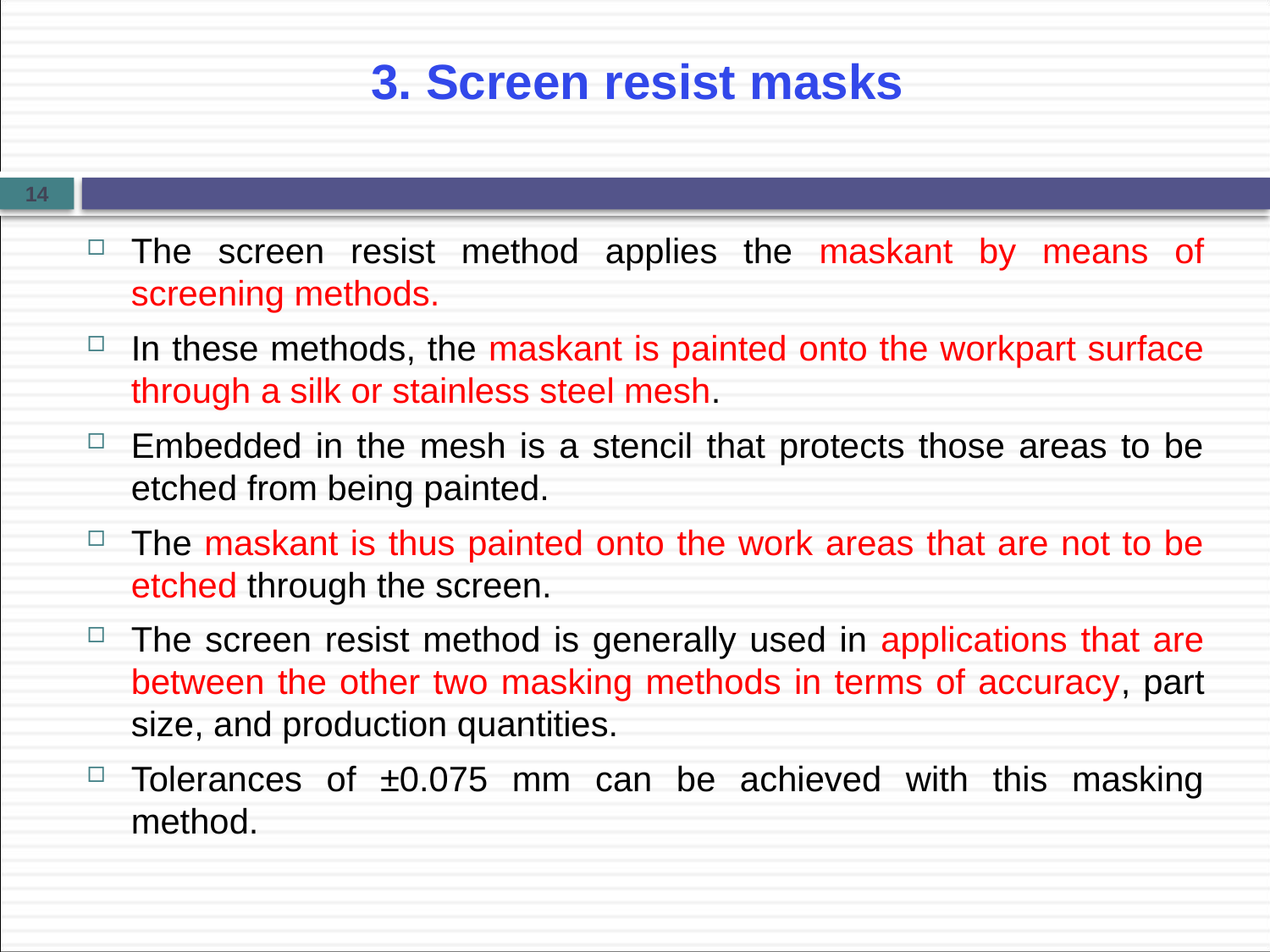

# 3. Screen resist masks
14
The screen resist method applies the maskant by means of screening methods.
In these methods, the maskant is painted onto the workpart surface through a silk or stainless steel mesh.
Embedded in the mesh is a stencil that protects those areas to be etched from being painted.
The maskant is thus painted onto the work areas that are not to be etched through the screen.
The screen resist method is generally used in applications that are between the other two masking methods in terms of accuracy, part size, and production quantities.
Tolerances of ±0.075 mm can be achieved with this masking method.